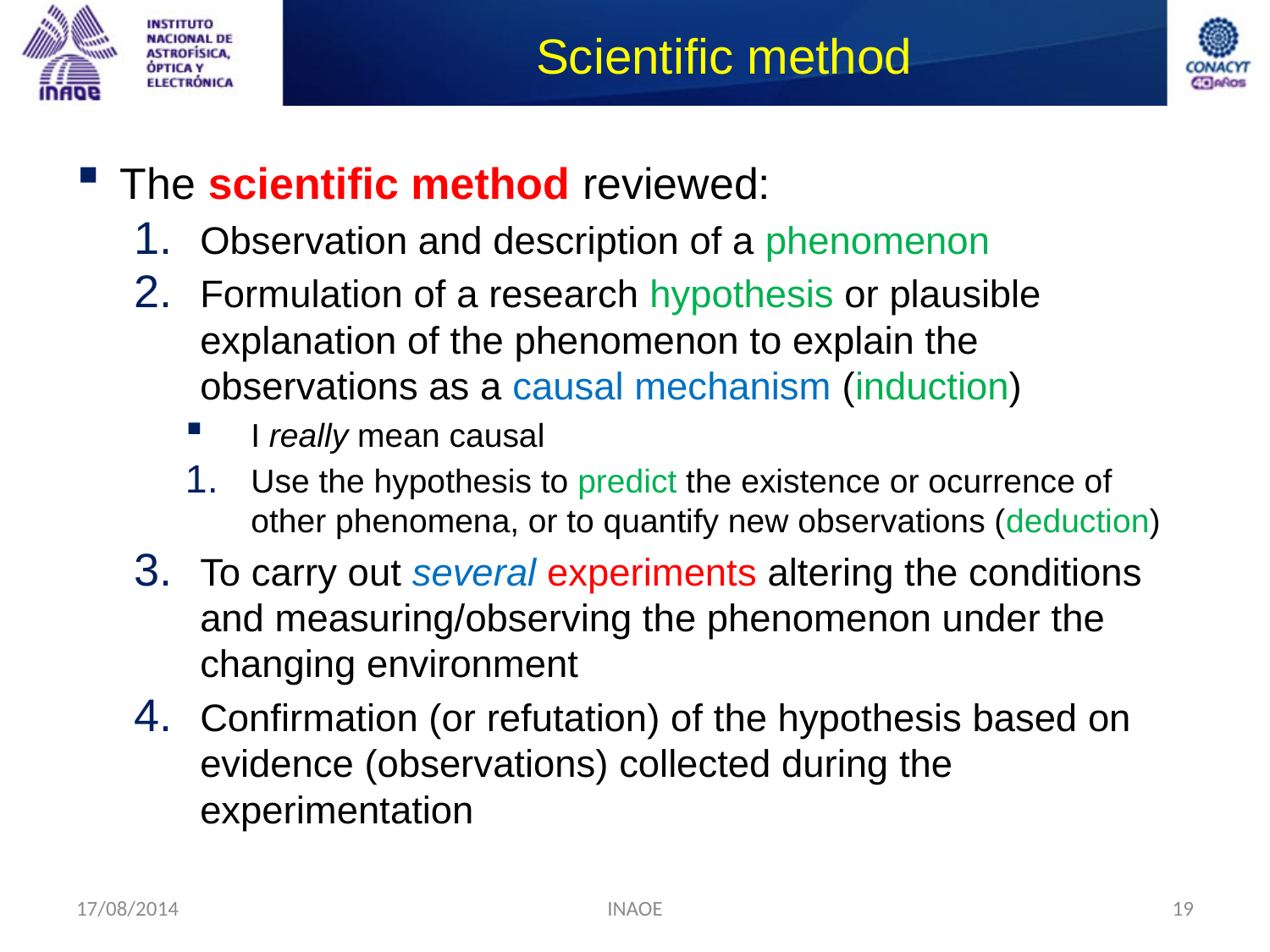

# Scientific method
The scientific method reviewed:
Observation and description of a phenomenon
Formulation of a research hypothesis or plausible explanation of the phenomenon to explain the observations as a causal mechanism (induction)
I really mean causal
Use the hypothesis to predict the existence or ocurrence of other phenomena, or to quantify new observations (deduction)
To carry out several experiments altering the conditions and measuring/observing the phenomenon under the changing environment
Confirmation (or refutation) of the hypothesis based on evidence (observations) collected during the experimentation
17/08/2014
INAOE
19